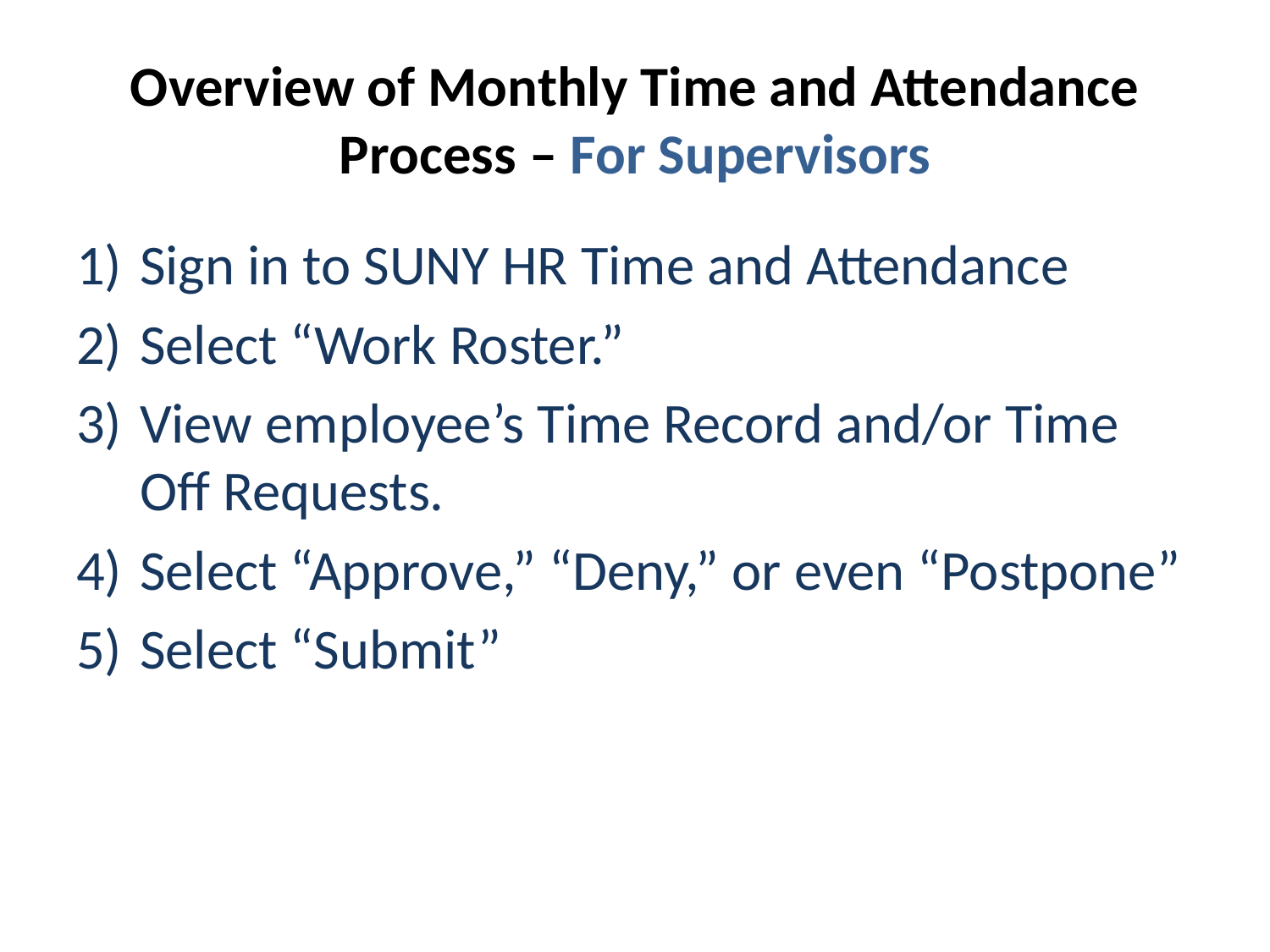

# Overview of Monthly Time and Attendance Process – For Supervisors
Sign in to SUNY HR Time and Attendance
Select “Work Roster.”
View employee’s Time Record and/or Time Off Requests.
Select “Approve,” “Deny,” or even “Postpone”
Select “Submit”